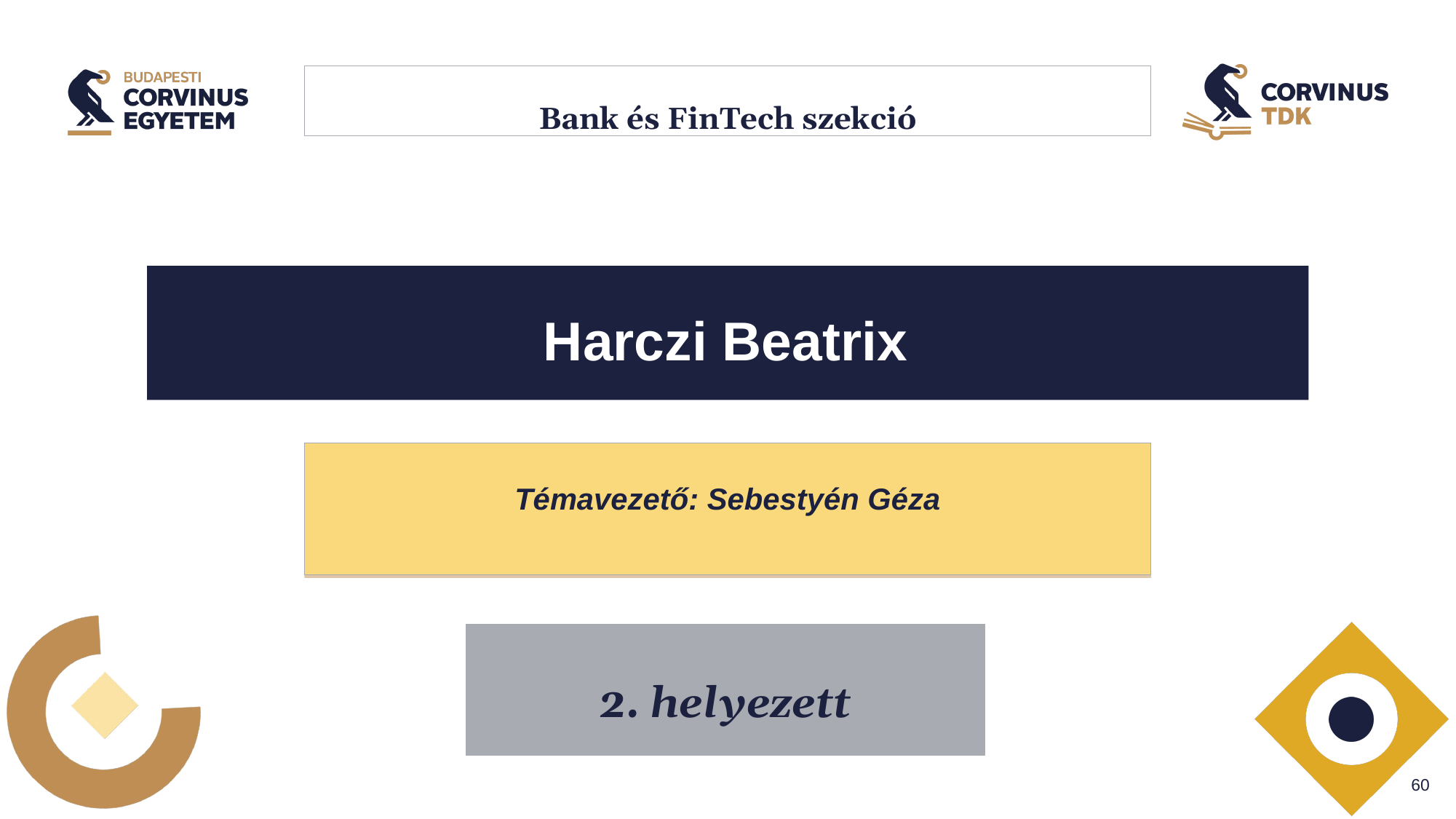

# Bank és FinTech szekció
Harczi Beatrix

Témavezető: Sebestyén Géza

2. helyezett
3. helyezett